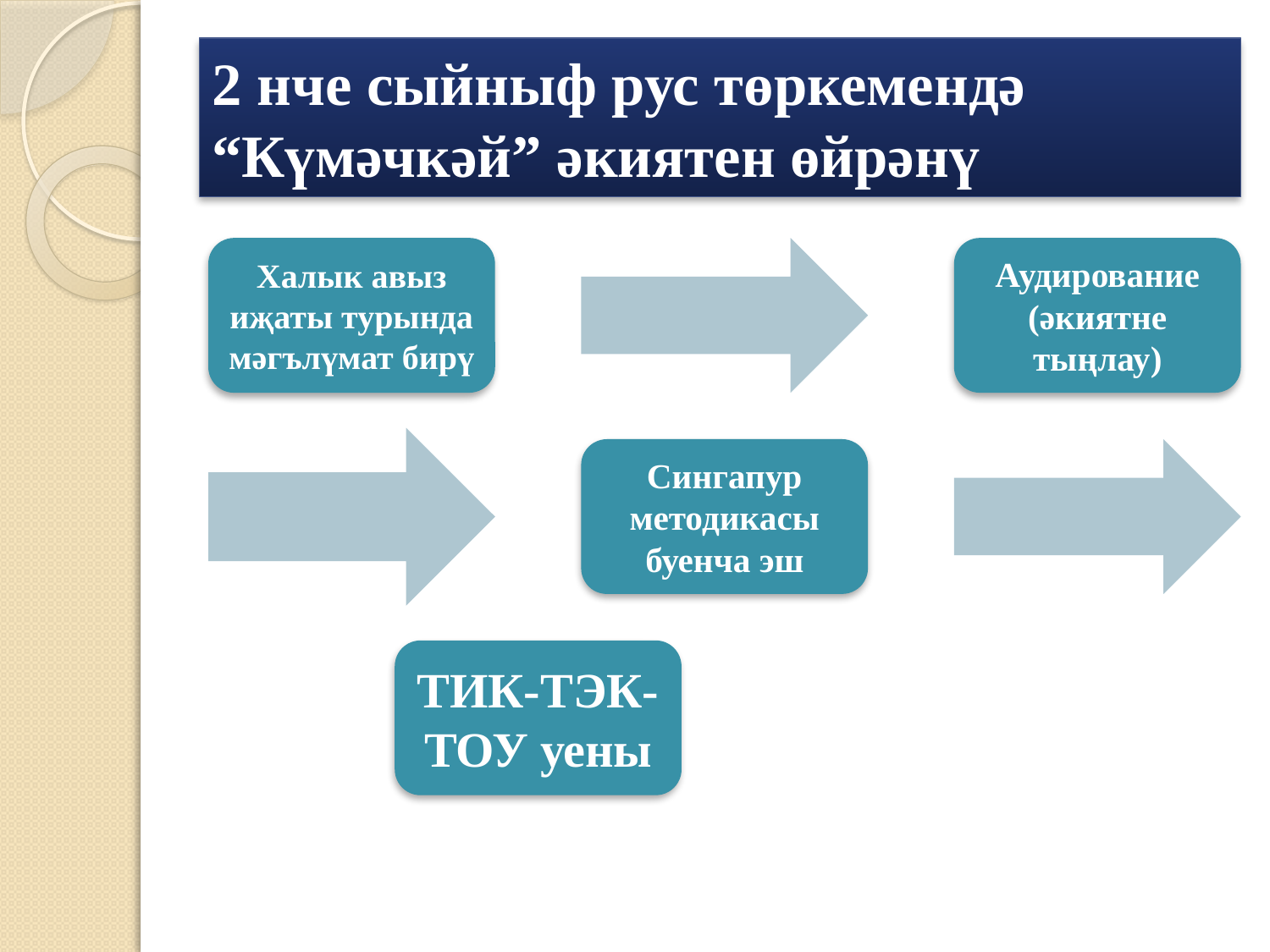

# 2 нче сыйныф рус төркемендә “Күмәчкәй” әкиятен өйрәнү
Халык авыз иҗаты турында мәгълүмат бирү
Аудирование (әкиятне тыңлау)
Сингапур методикасы буенча эш
ТИК-ТЭК-ТОУ уены